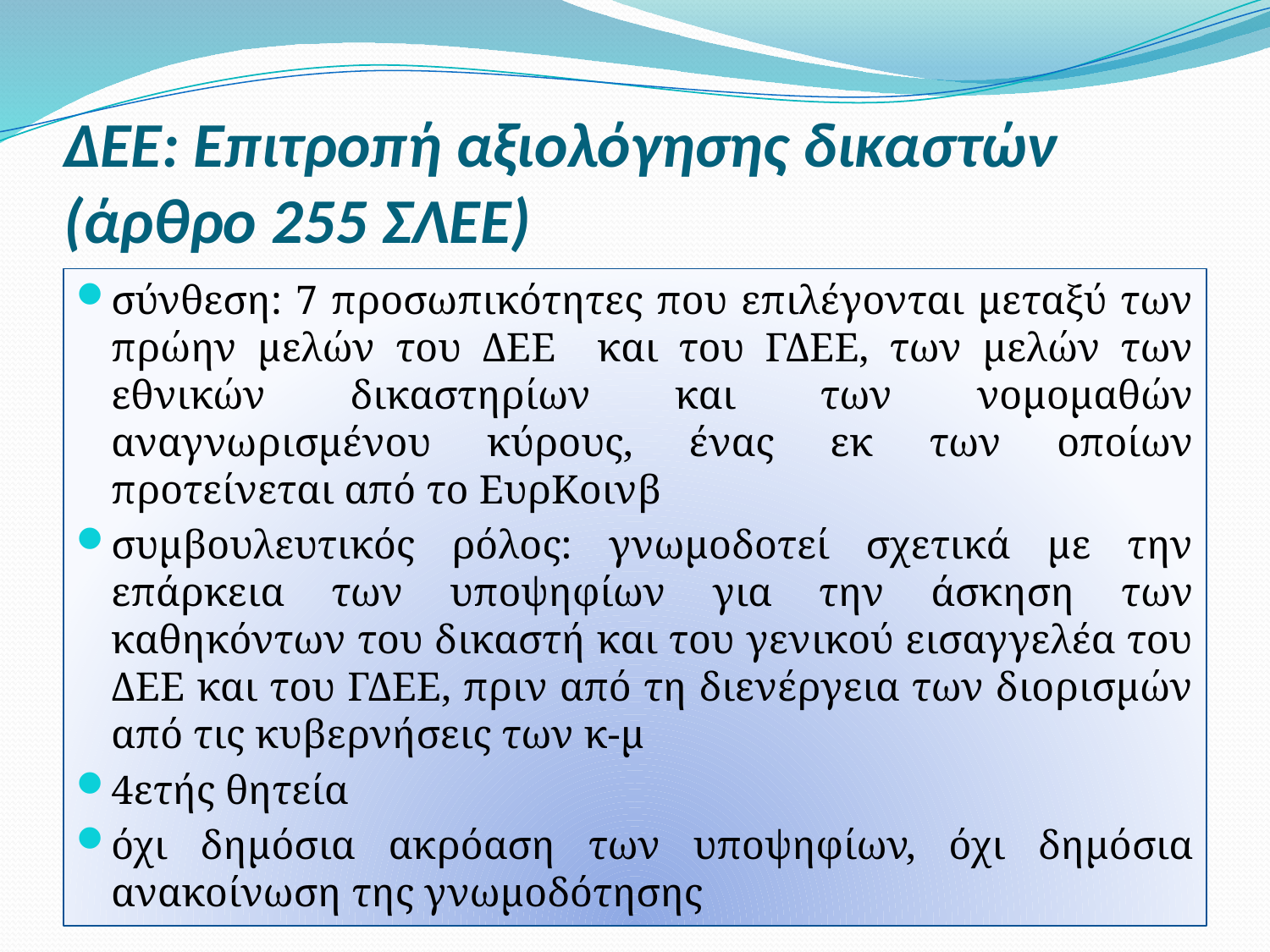

# ΔΕΕ: Επιτροπή αξιολόγησης δικαστών (άρθρο 255 ΣΛΕΕ)
σύνθεση: 7 προσωπικότητες που επιλέγονται μεταξύ των πρώην μελών του ΔΕΕ  και του ΓΔΕΕ, των μελών των εθνικών δικαστηρίων και των νομομαθών αναγνωρισμένου κύρους, ένας εκ των οποίων προτείνεται από το ΕυρΚοινβ
συμβουλευτικός ρόλος: γνωμοδοτεί σχετικά με την επάρκεια των υποψηφίων για την άσκηση των καθηκόντων του δικαστή και του γενικού εισαγγελέα του ΔΕΕ και του ΓΔΕΕ, πριν από τη διενέργεια των διορισμών από τις κυβερνήσεις των κ-μ
4ετής θητεία
όχι δημόσια ακρόαση των υποψηφίων, όχι δημόσια ανακοίνωση της γνωμοδότησης